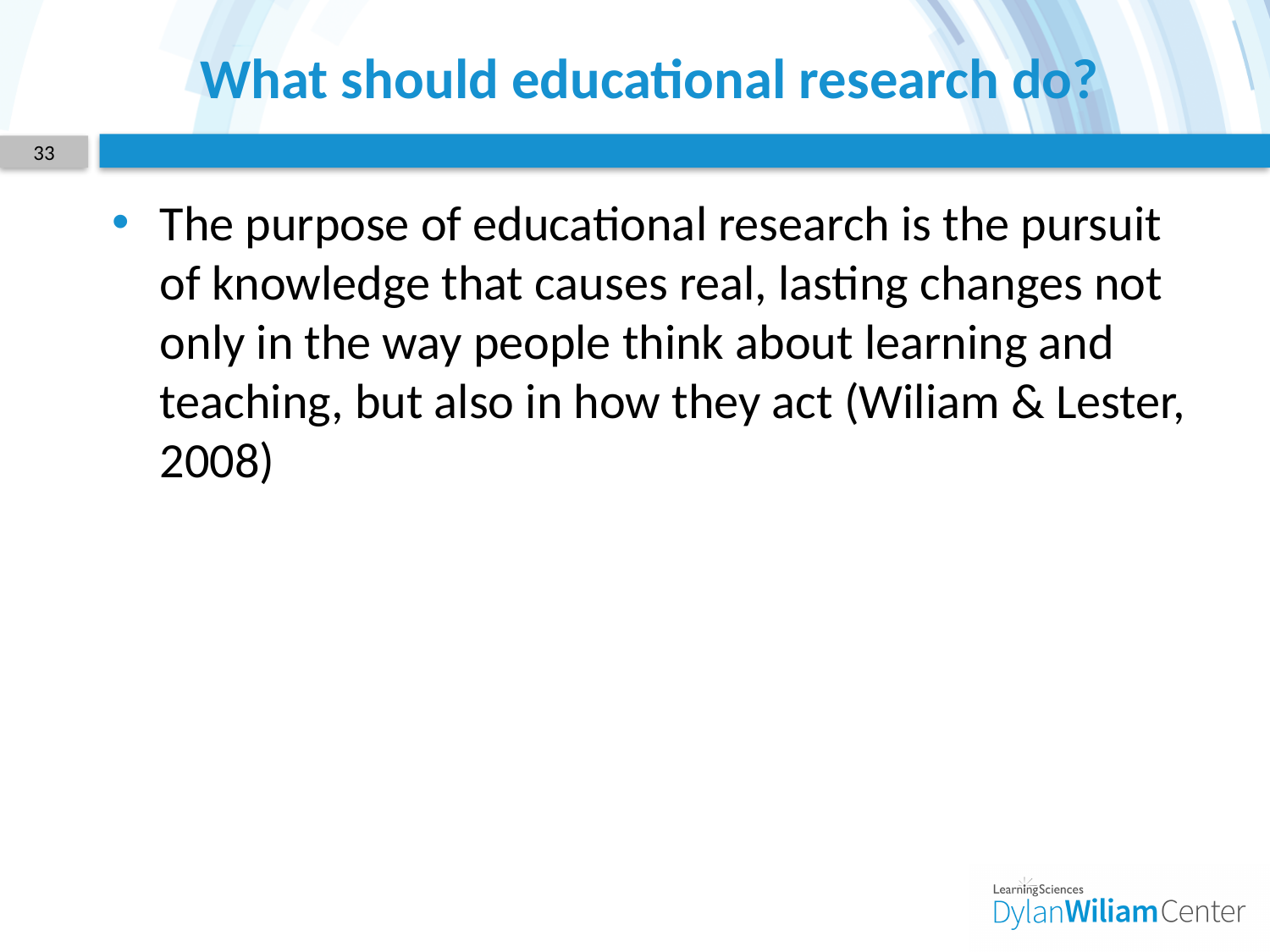

# What should educational research do?
33
The purpose of educational research is the pursuit of knowledge that causes real, lasting changes not only in the way people think about learning and teaching, but also in how they act (Wiliam & Lester, 2008)